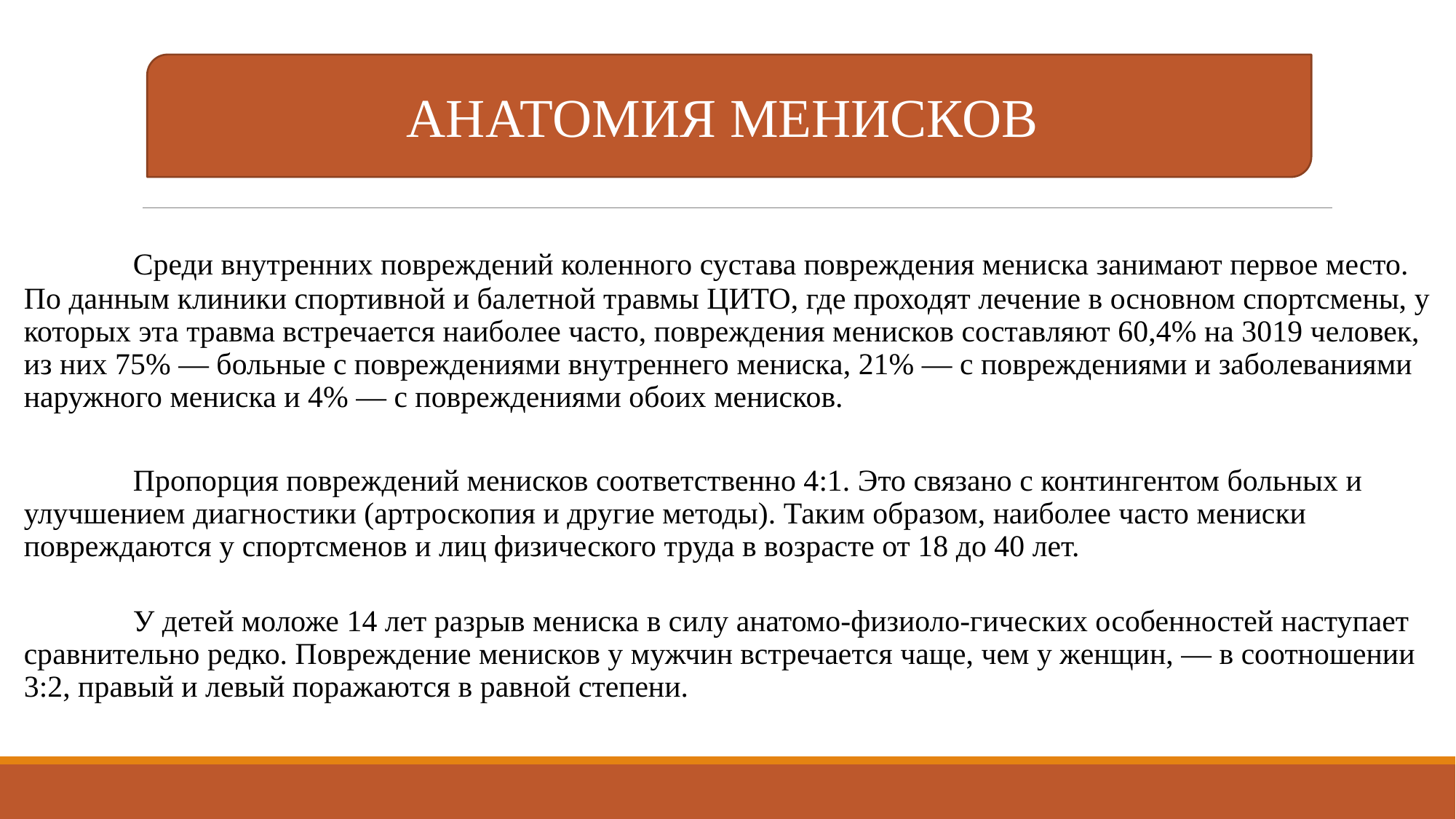

АНАТОМИЯ МЕНИСКОВ
	Среди внутренних повреждений коленного сустава повреждения мениска занимают первое место. По данным клиники спортивной и балетной травмы ЦИТО, где проходят лечение в основном спортсмены, у которых эта травма встречается наиболее часто, повреждения менисков составляют 60,4% на 3019 человек, из них 75% — больные с повреждениями внутреннего мениска, 21% — с повреждениями и заболеваниями наружного мениска и 4% — с повреждениями обоих менисков.

	Пропорция повреждений менисков соответственно 4:1. Это связано с контингентом больных и улучшением диагностики (артроскопия и другие методы). Таким образом, наиболее часто мениски повреждаются у спортсменов и лиц физического труда в возрасте от 18 до 40 лет.
	У детей моложе 14 лет разрыв мениска в силу анатомо-физиоло-гических особенностей наступает сравнительно редко. Повреждение менисков у мужчин встречается чаще, чем у женщин, — в соотношении 3:2, правый и левый поражаются в равной степени.